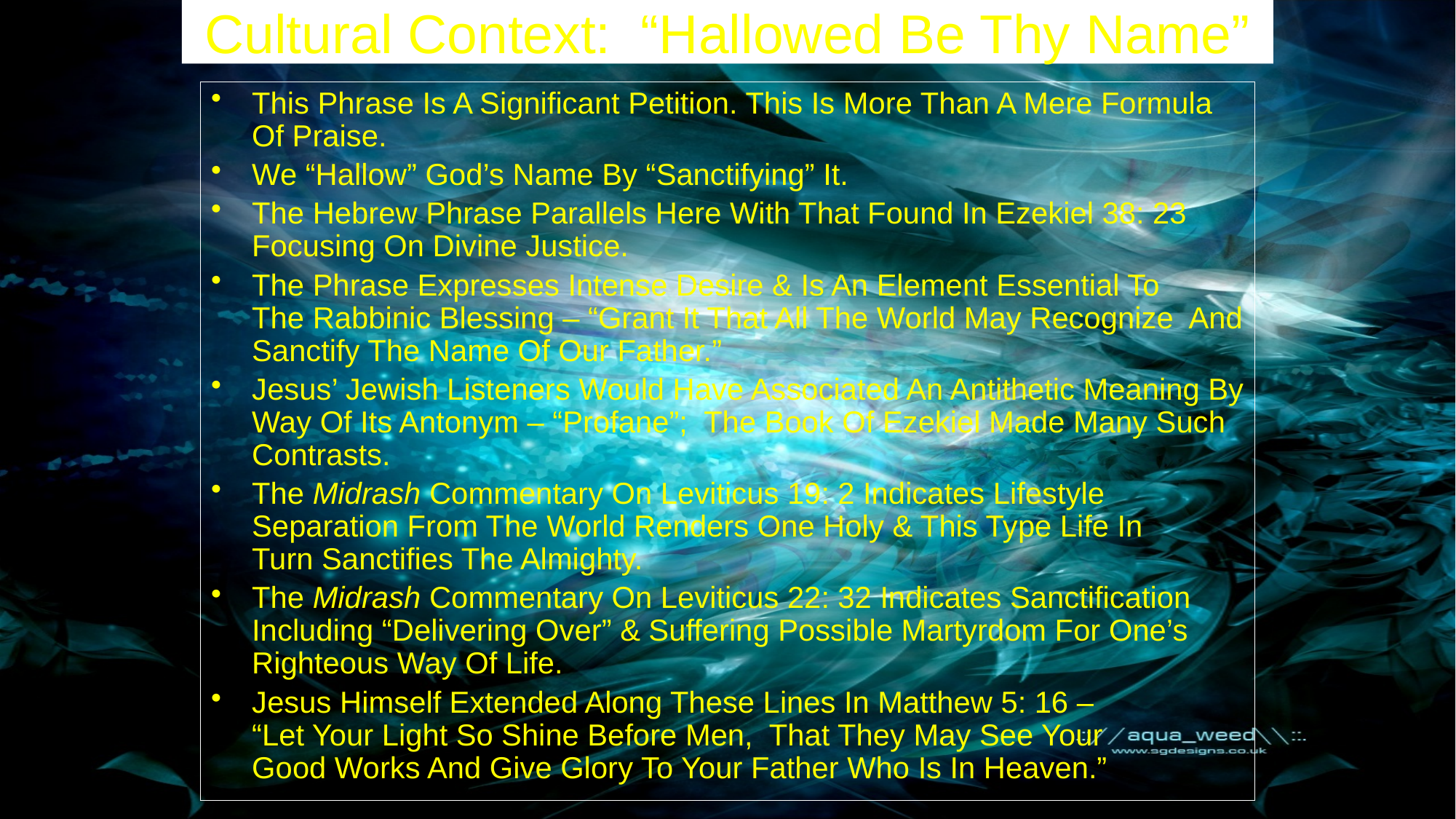

# Cultural Context:  “Hallowed Be Thy Name”
This Phrase Is A Significant Petition. This Is More Than A Mere Formula Of Praise.
We “Hallow” God’s Name By “Sanctifying” It.
The Hebrew Phrase Parallels Here With That Found In Ezekiel 38: 23 Focusing On Divine Justice.
The Phrase Expresses Intense Desire & Is An Element Essential To    The Rabbinic Blessing – “Grant It That All The World May Recognize  And Sanctify The Name Of Our Father.”
Jesus’ Jewish Listeners Would Have Associated An Antithetic Meaning By Way Of Its Antonym – “Profane”;  The Book Of Ezekiel Made Many Such Contrasts.
The Midrash Commentary On Leviticus 19: 2 Indicates Lifestyle Separation From The World Renders One Holy & This Type Life In      Turn Sanctifies The Almighty.
The Midrash Commentary On Leviticus 22: 32 Indicates Sanctification Including “Delivering Over” & Suffering Possible Martyrdom For One’s Righteous Way Of Life.
Jesus Himself Extended Along These Lines In Matthew 5: 16 –            “Let Your Light So Shine Before Men,  That They May See Your         Good Works And Give Glory To Your Father Who Is In Heaven.”